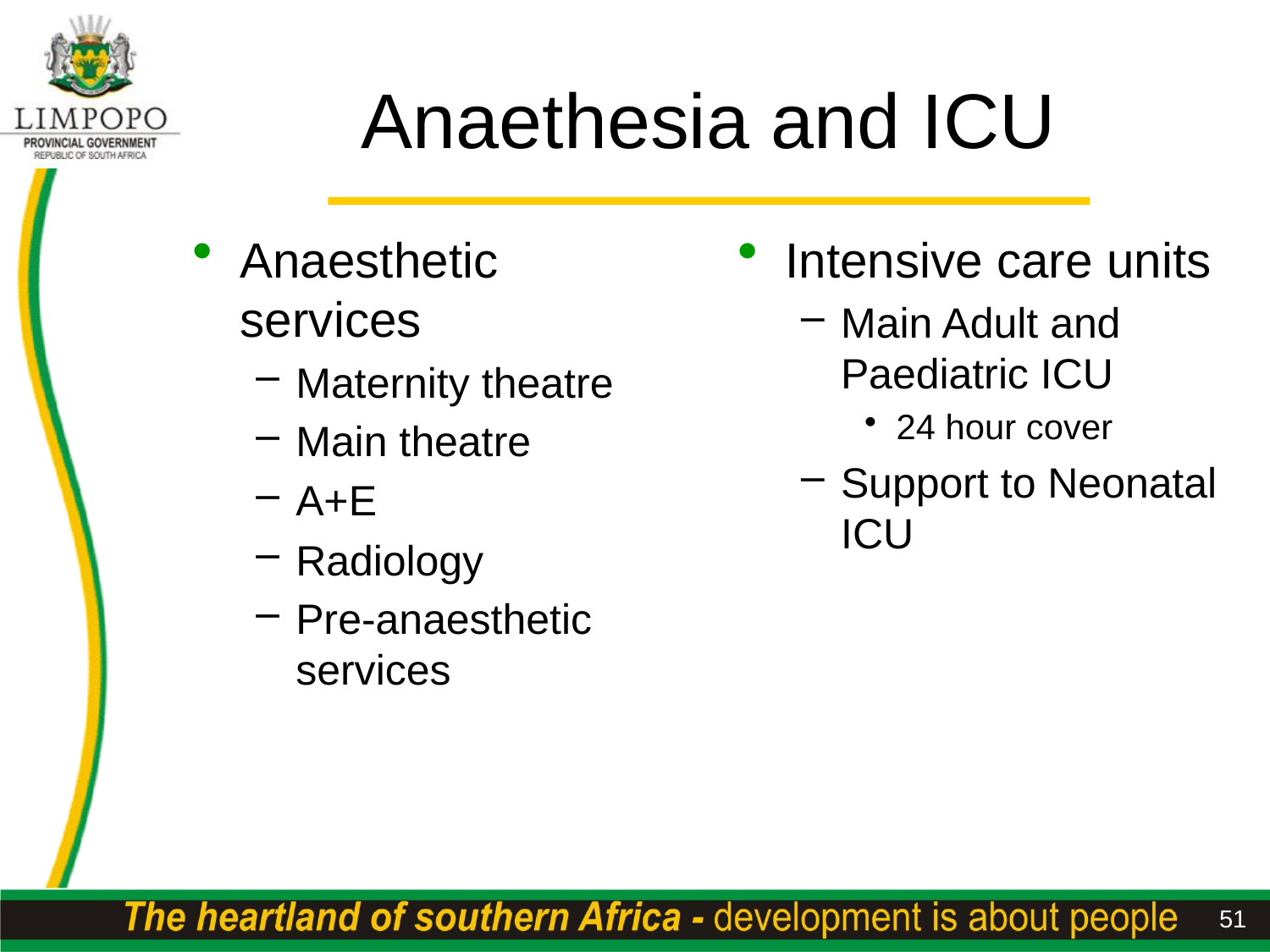

# Anaethesia and ICU
Anaesthetic services
Maternity theatre
Main theatre
A+E
Radiology
Pre-anaesthetic services

Intensive care units
Main Adult and Paediatric ICU
24 hour cover
Support to Neonatal ICU
51